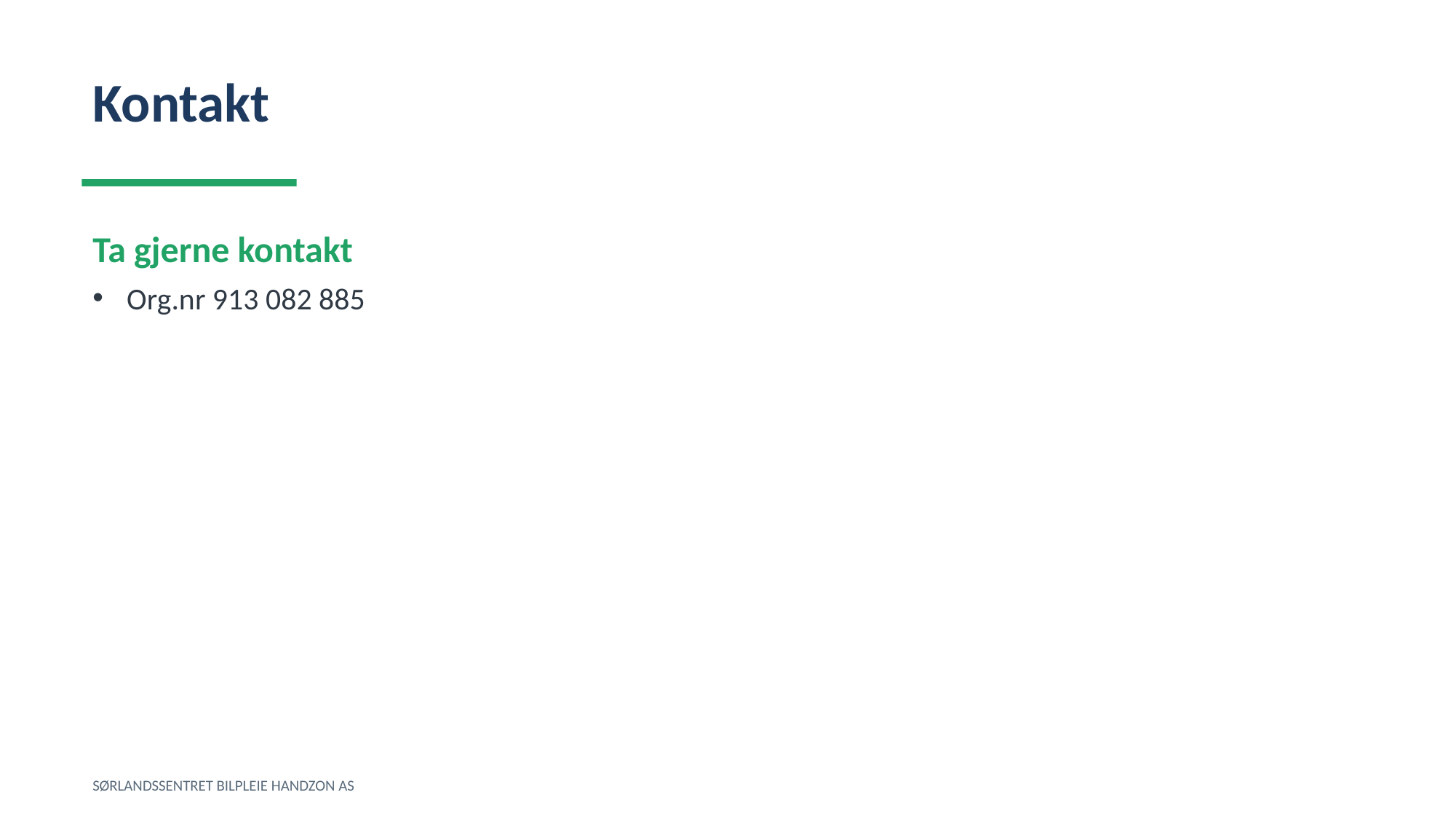

Kontakt

Ta gjerne kontakt
Org.nr 913 082 885
SØRLANDSSENTRET BILPLEIE HANDZON AS